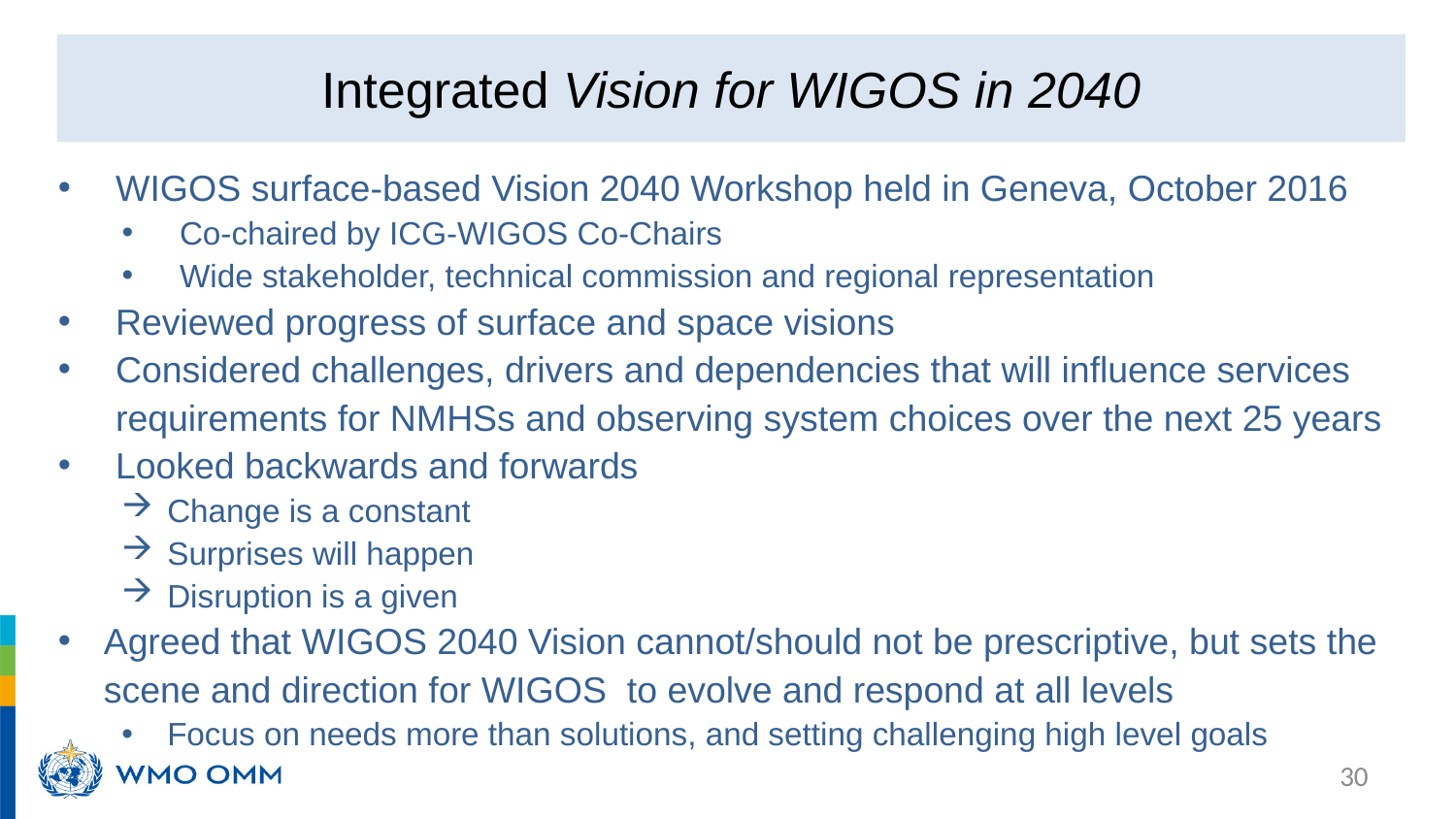

# Integrated Vision for WIGOS in 2040
WIGOS surface-based Vision 2040 Workshop held in Geneva, October 2016
Co-chaired by ICG-WIGOS Co-Chairs
Wide stakeholder, technical commission and regional representation
Reviewed progress of surface and space visions
Considered challenges, drivers and dependencies that will influence services requirements for NMHSs and observing system choices over the next 25 years
Looked backwards and forwards
Change is a constant
Surprises will happen
Disruption is a given
Agreed that WIGOS 2040 Vision cannot/should not be prescriptive, but sets the scene and direction for WIGOS  to evolve and respond at all levels
Focus on needs more than solutions, and setting challenging high level goals
30